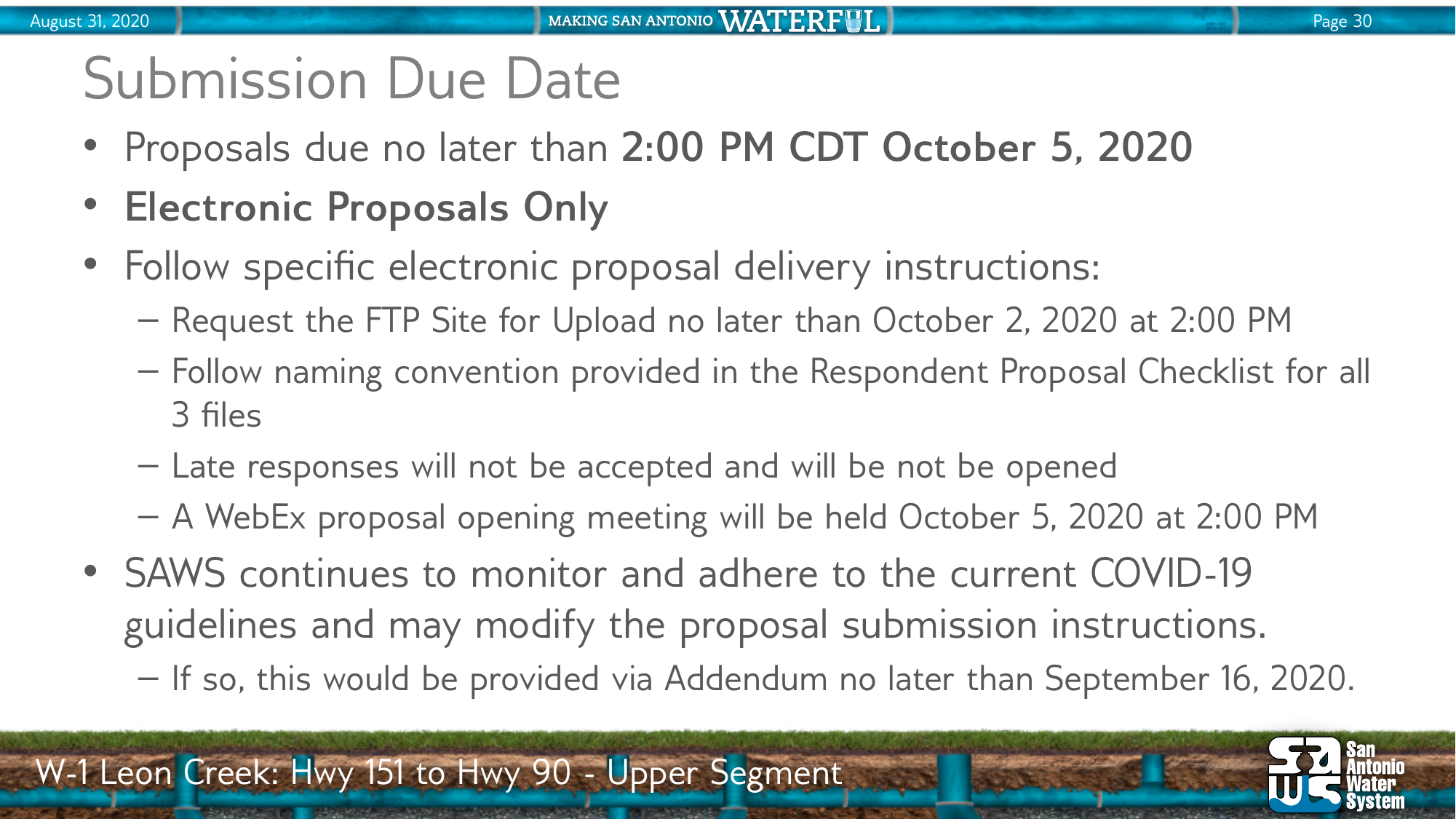

# Submission Due Date
Proposals due no later than 2:00 PM CDT October 5, 2020
Electronic Proposals Only
Follow specific electronic proposal delivery instructions:
Request the FTP Site for Upload no later than October 2, 2020 at 2:00 PM
Follow naming convention provided in the Respondent Proposal Checklist for all 3 files
Late responses will not be accepted and will be not be opened
A WebEx proposal opening meeting will be held October 5, 2020 at 2:00 PM
SAWS continues to monitor and adhere to the current COVID-19 guidelines and may modify the proposal submission instructions.
If so, this would be provided via Addendum no later than September 16, 2020.